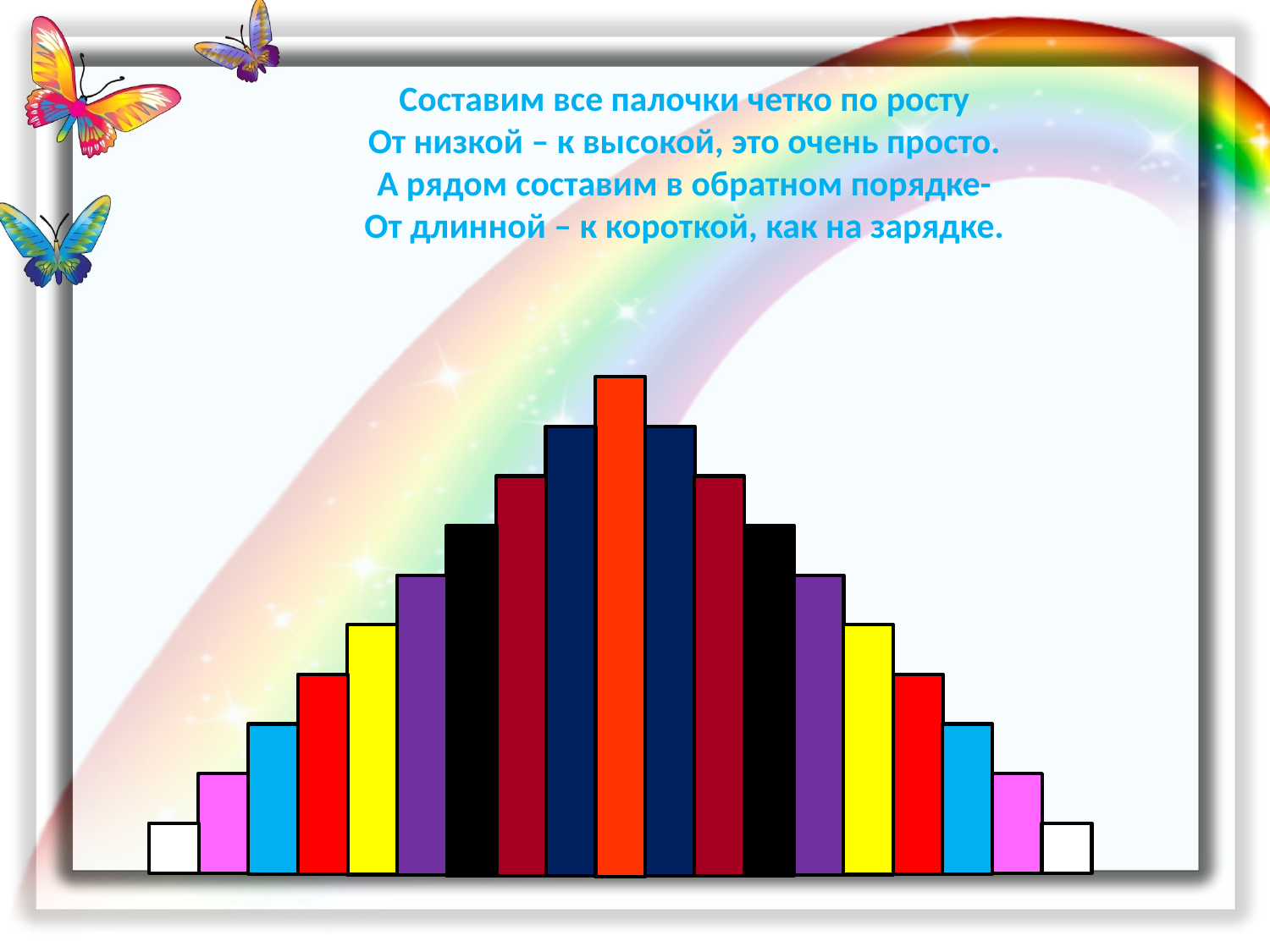

Составим все палочки четко по росту
От низкой – к высокой, это очень просто.
А рядом составим в обратном порядке-
От длинной – к короткой, как на зарядке.